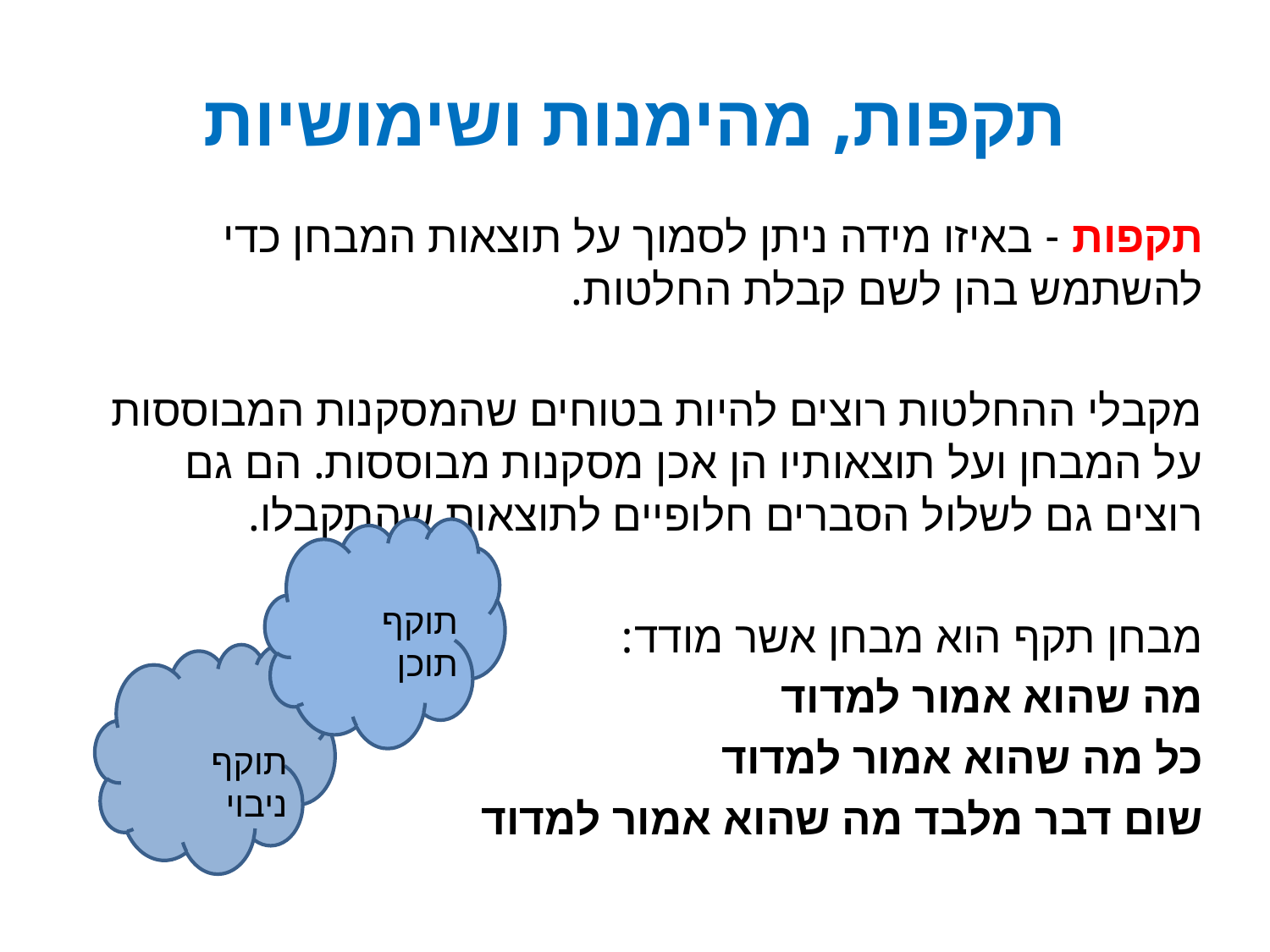

# תקפות, מהימנות ושימושיות
תקפות - באיזו מידה ניתן לסמוך על תוצאות המבחן כדי להשתמש בהן לשם קבלת החלטות.

מקבלי ההחלטות רוצים להיות בטוחים שהמסקנות המבוססות על המבחן ועל תוצאותיו הן אכן מסקנות מבוססות. הם גם רוצים גם לשלול הסברים חלופיים לתוצאות שהתקבלו.

מבחן תקף הוא מבחן אשר מודד:
מה שהוא אמור למדוד
כל מה שהוא אמור למדוד
שום דבר מלבד מה שהוא אמור למדוד

תוקף תוכן

תוקף ניבוי